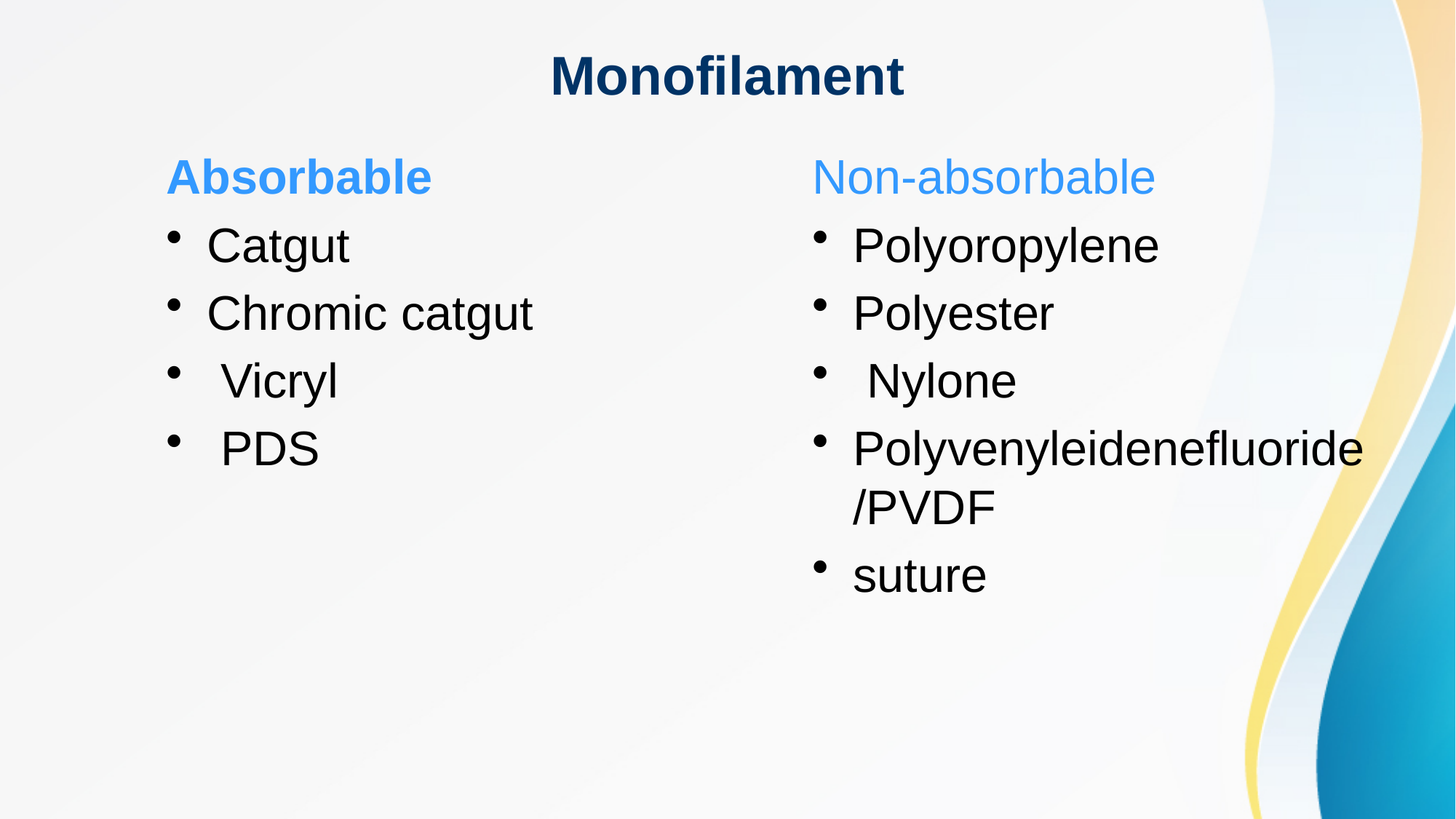

# Monofilament
Absorbable
Catgut
Chromic catgut
 Vicryl
 PDS
Non-absorbable
Polyoropylene
Polyester
 Nylone
Polyvenyleidenefluoride /PVDF
suture